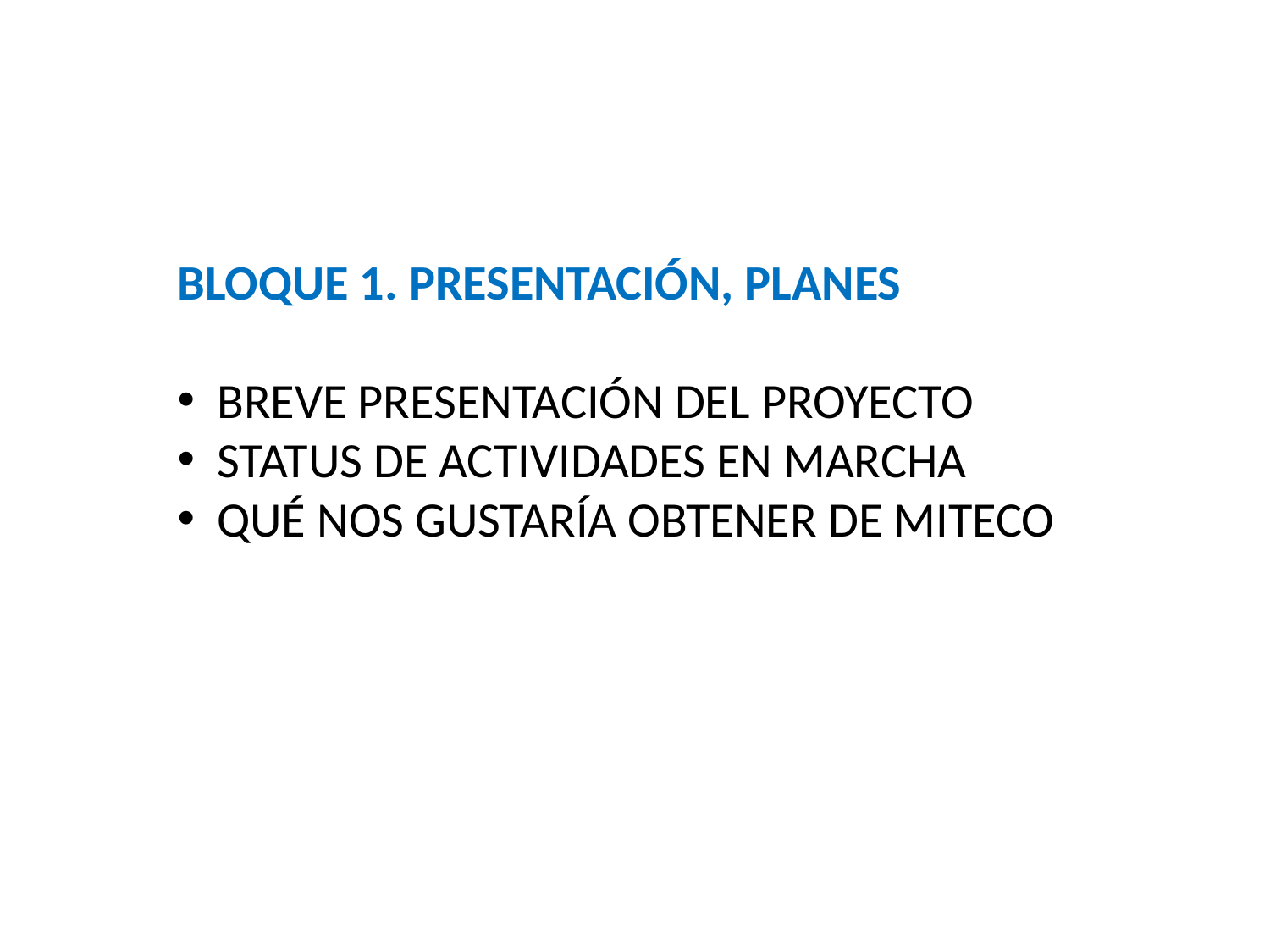

BLOQUE 1. PRESENTACIÓN, PLANES

BREVE PRESENTACIÓN DEL PROYECTO
STATUS DE ACTIVIDADES EN MARCHA
QUÉ NOS GUSTARÍA OBTENER DE MITECO